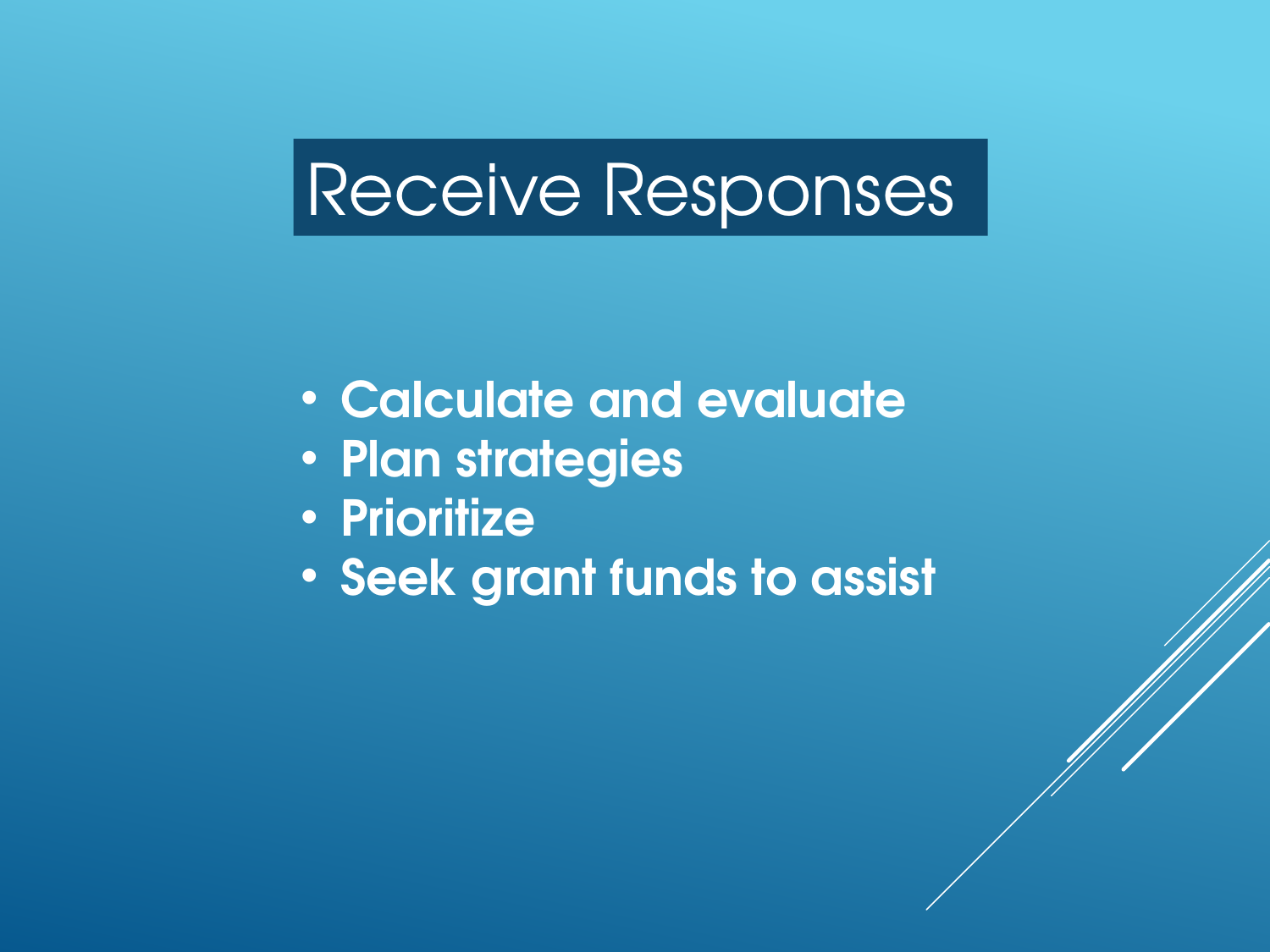

Receive Responses
Calculate and evaluate
Plan strategies
Prioritize
Seek grant funds to assist